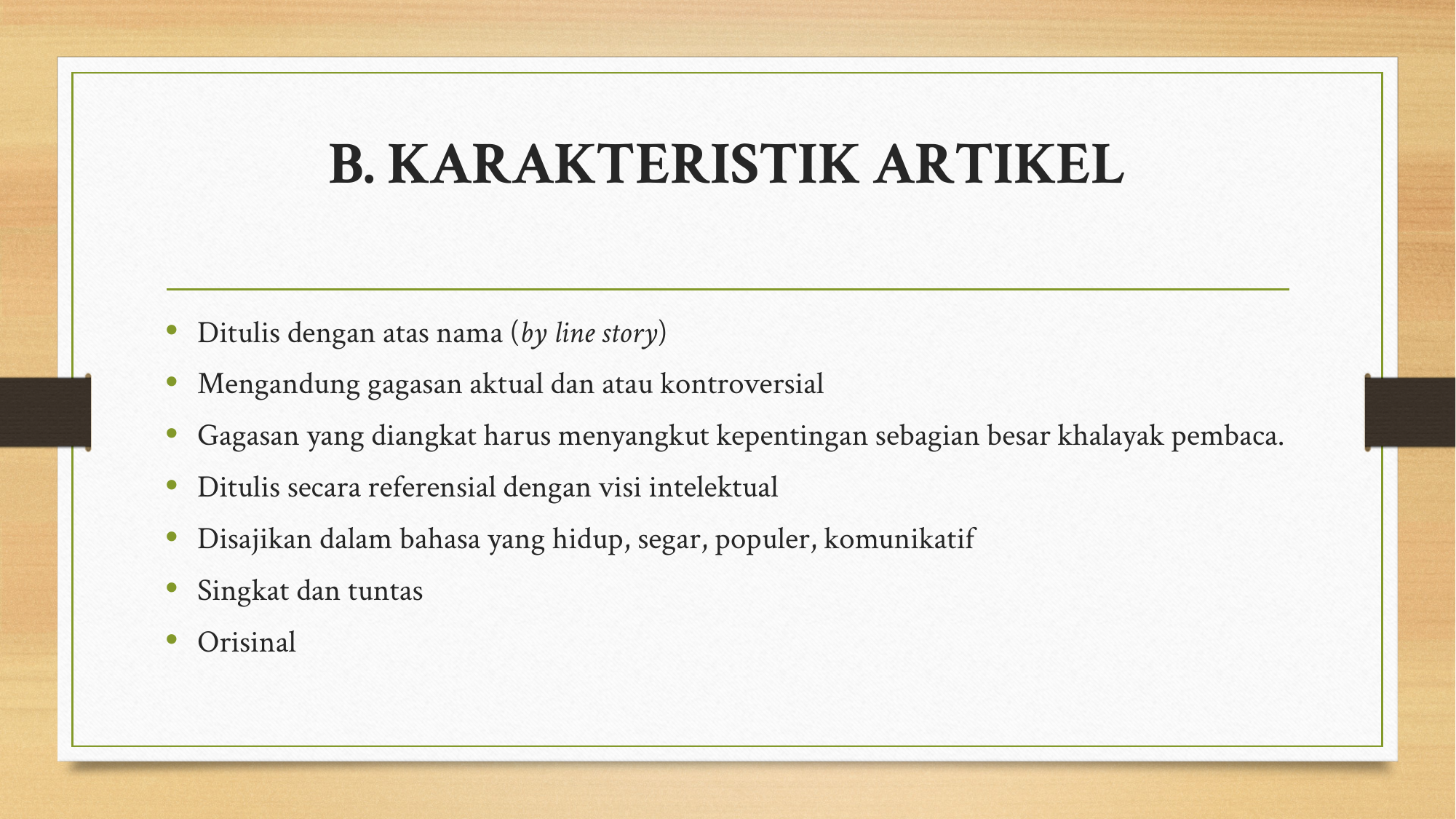

# B. KARAKTERISTIK ARTIKEL
Ditulis dengan atas nama (by line story)
Mengandung gagasan aktual dan atau kontroversial
Gagasan yang diangkat harus menyangkut kepentingan sebagian besar khalayak pembaca.
Ditulis secara referensial dengan visi intelektual
Disajikan dalam bahasa yang hidup, segar, populer, komunikatif
Singkat dan tuntas
Orisinal